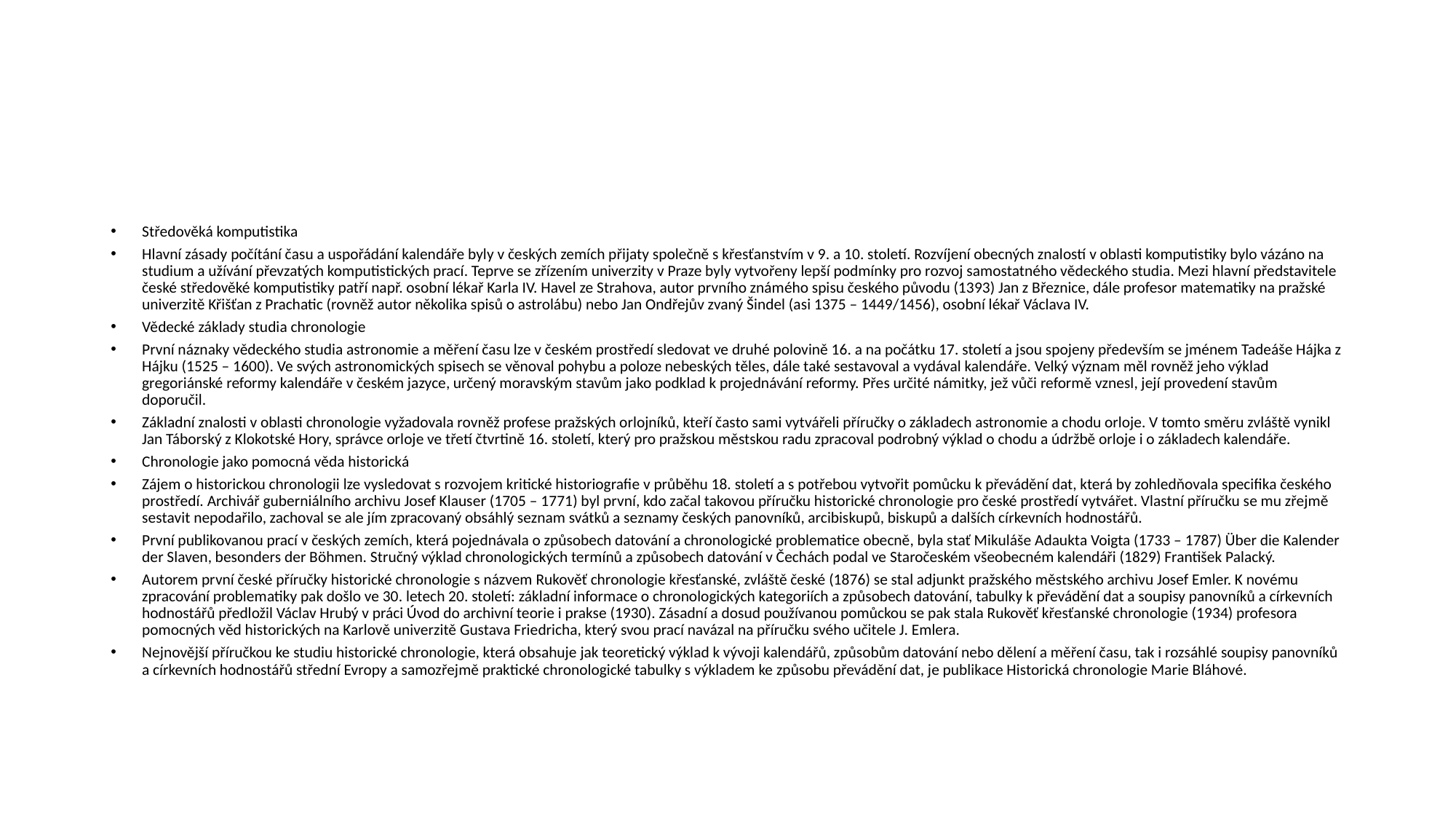

#
Středověká komputistika
Hlavní zásady počítání času a uspořádání kalendáře byly v českých zemích přijaty společně s křesťanstvím v 9. a 10. století. Rozvíjení obecných znalostí v oblasti komputistiky bylo vázáno na studium a užívání převzatých komputistických prací. Teprve se zřízením univerzity v Praze byly vytvořeny lepší podmínky pro rozvoj samostatného vědeckého studia. Mezi hlavní představitele české středověké komputistiky patří např. osobní lékař Karla IV. Havel ze Strahova, autor prvního známého spisu českého původu (1393) Jan z Březnice, dále profesor matematiky na pražské univerzitě Křišťan z Prachatic (rovněž autor několika spisů o astrolábu) nebo Jan Ondřejův zvaný Šindel (asi 1375 – 1449/1456), osobní lékař Václava IV.
Vědecké základy studia chronologie
První náznaky vědeckého studia astronomie a měření času lze v českém prostředí sledovat ve druhé polovině 16. a na počátku 17. století a jsou spojeny především se jménem Tadeáše Hájka z Hájku (1525 – 1600). Ve svých astronomických spisech se věnoval pohybu a poloze nebeských těles, dále také sestavoval a vydával kalendáře. Velký význam měl rovněž jeho výklad gregoriánské reformy kalendáře v českém jazyce, určený moravským stavům jako podklad k projednávání reformy. Přes určité námitky, jež vůči reformě vznesl, její provedení stavům doporučil.
Základní znalosti v oblasti chronologie vyžadovala rovněž profese pražských orlojníků, kteří často sami vytvářeli příručky o základech astronomie a chodu orloje. V tomto směru zvláště vynikl Jan Táborský z Klokotské Hory, správce orloje ve třetí čtvrtině 16. století, který pro pražskou městskou radu zpracoval podrobný výklad o chodu a údržbě orloje i o základech kalendáře.
Chronologie jako pomocná věda historická
Zájem o historickou chronologii lze vysledovat s rozvojem kritické historiografie v průběhu 18. století a s potřebou vytvořit pomůcku k převádění dat, která by zohledňovala specifika českého prostředí. Archivář guberniálního archivu Josef Klauser (1705 – 1771) byl první, kdo začal takovou příručku historické chronologie pro české prostředí vytvářet. Vlastní příručku se mu zřejmě sestavit nepodařilo, zachoval se ale jím zpracovaný obsáhlý seznam svátků a seznamy českých panovníků, arcibiskupů, biskupů a dalších církevních hodnostářů.
První publikovanou prací v českých zemích, která pojednávala o způsobech datování a chronologické problematice obecně, byla stať Mikuláše Adaukta Voigta (1733 – 1787) Über die Kalender der Slaven, besonders der Böhmen. Stručný výklad chronologických termínů a způsobech datování v Čechách podal ve Staročeském všeobecném kalendáři (1829) František Palacký.
Autorem první české příručky historické chronologie s názvem Rukověť chronologie křesťanské, zvláště české (1876) se stal adjunkt pražského městského archivu Josef Emler. K novému zpracování problematiky pak došlo ve 30. letech 20. století: základní informace o chronologických kategoriích a způsobech datování, tabulky k převádění dat a soupisy panovníků a církevních hodnostářů předložil Václav Hrubý v práci Úvod do archivní teorie i prakse (1930). Zásadní a dosud používanou pomůckou se pak stala Rukověť křesťanské chronologie (1934) profesora pomocných věd historických na Karlově univerzitě Gustava Friedricha, který svou prací navázal na příručku svého učitele J. Emlera.
Nejnovější příručkou ke studiu historické chronologie, která obsahuje jak teoretický výklad k vývoji kalendářů, způsobům datování nebo dělení a měření času, tak i rozsáhlé soupisy panovníků a církevních hodnostářů střední Evropy a samozřejmě praktické chronologické tabulky s výkladem ke způsobu převádění dat, je publikace Historická chronologie Marie Bláhové.